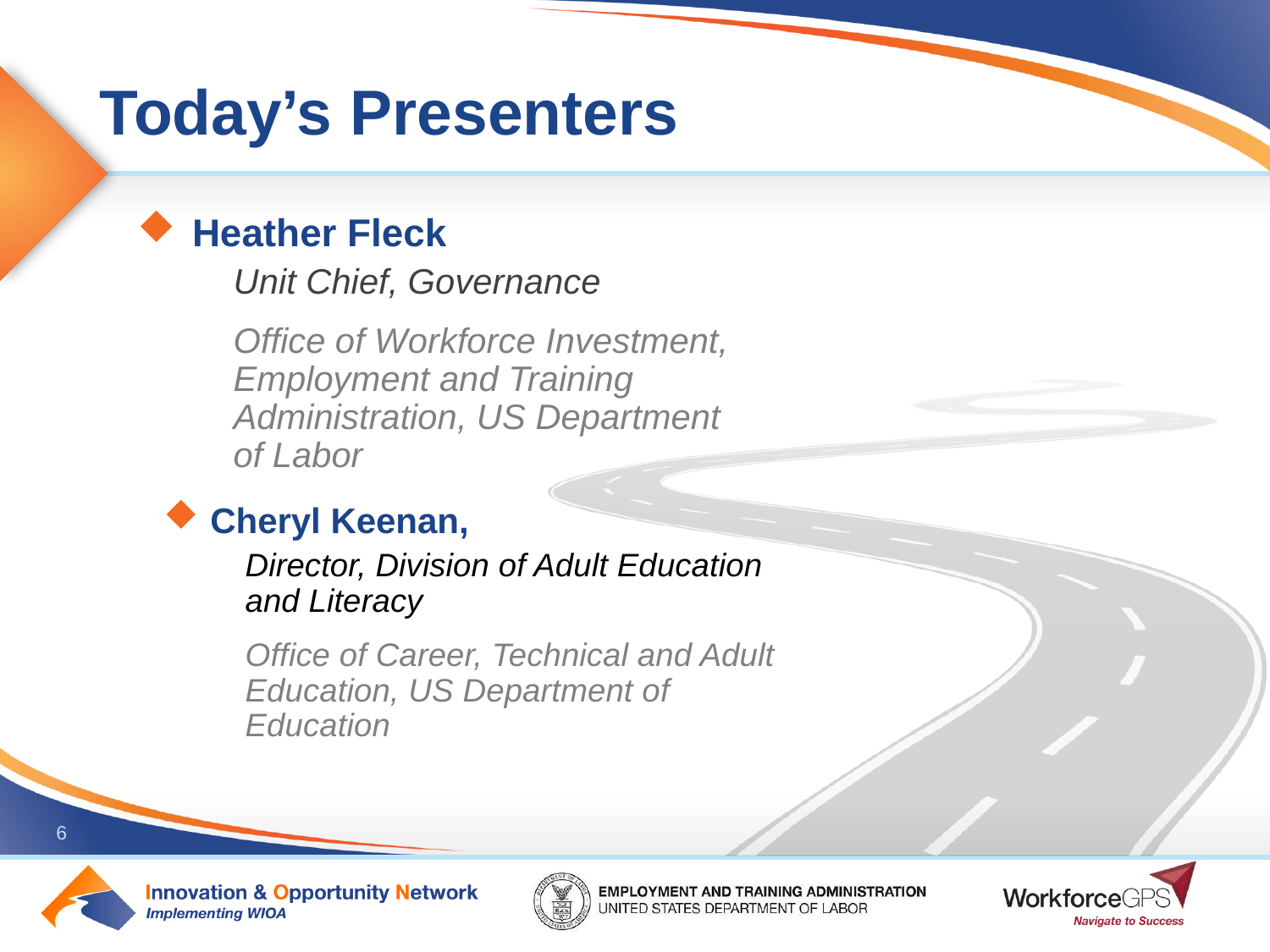

Heather Fleck
Unit Chief, Governance
Office of Workforce Investment, Employment and Training Administration, US Department of Labor

Cheryl Keenan,
Director, Division of Adult Education and Literacy
Office of Career, Technical and Adult Education, US Department of Education